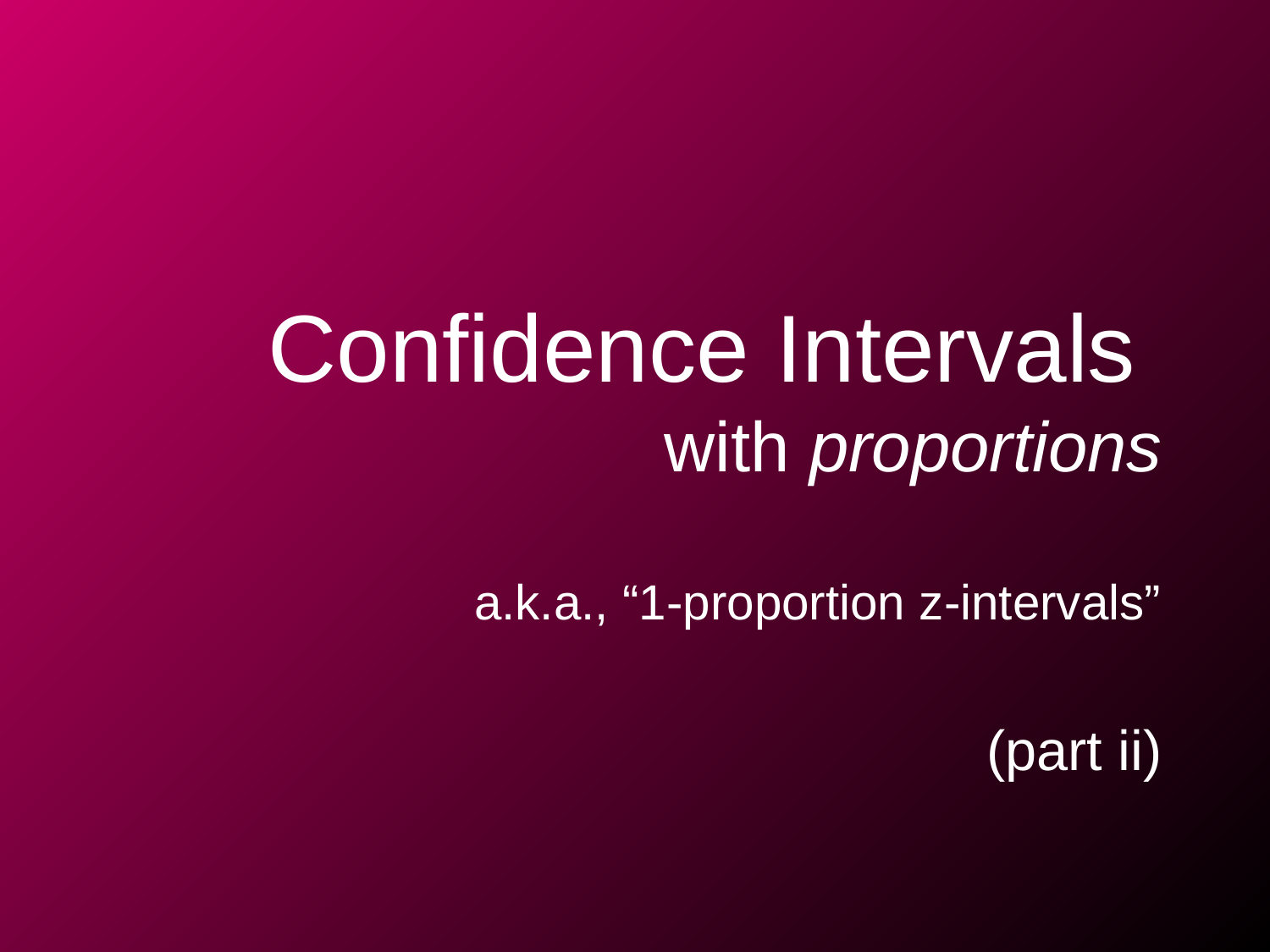

# Confidence Intervals with proportions a.k.a., “1-proportion z-intervals” (part ii)